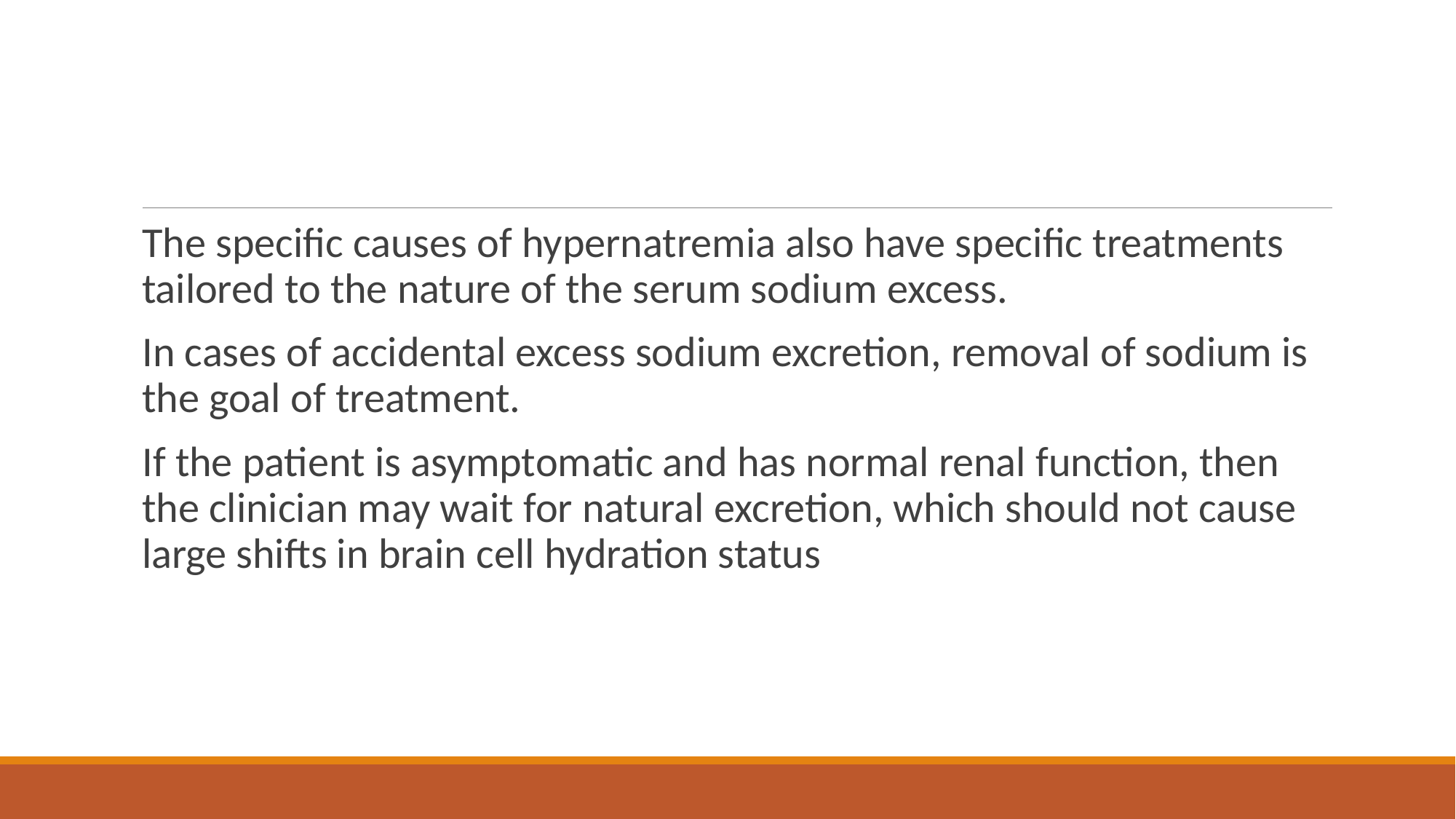

#
The specific causes of hypernatremia also have specific treatments tailored to the nature of the serum sodium excess.
In cases of accidental excess sodium excretion, removal of sodium is the goal of treatment.
If the patient is asymptomatic and has normal renal function, then the clinician may wait for natural excretion, which should not cause large shifts in brain cell hydration status